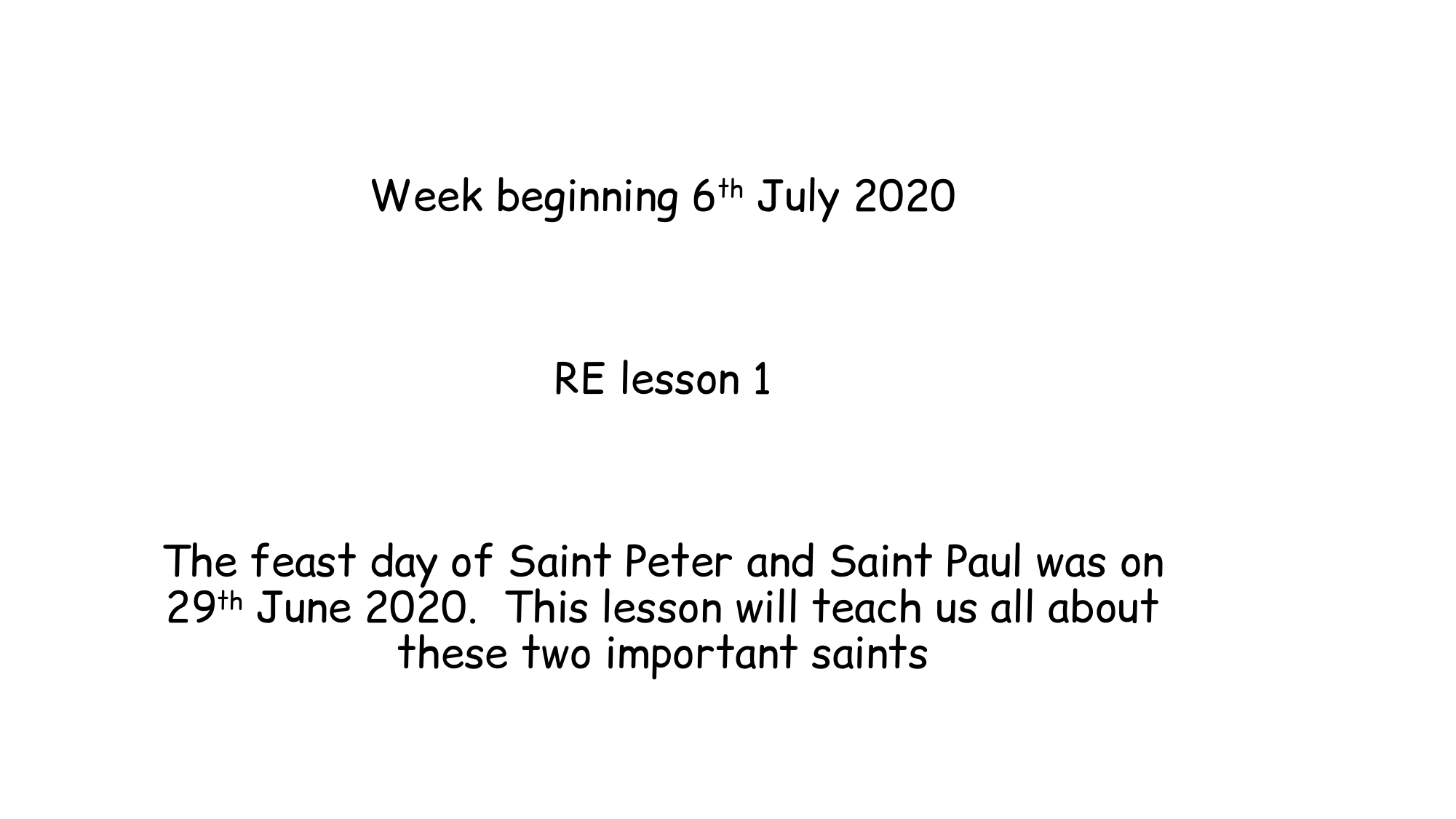

Week beginning 6th July 2020

RE lesson 1

The feast day of Saint Peter and Saint Paul was on 29th June 2020.  This lesson will teach us all about these two important saints